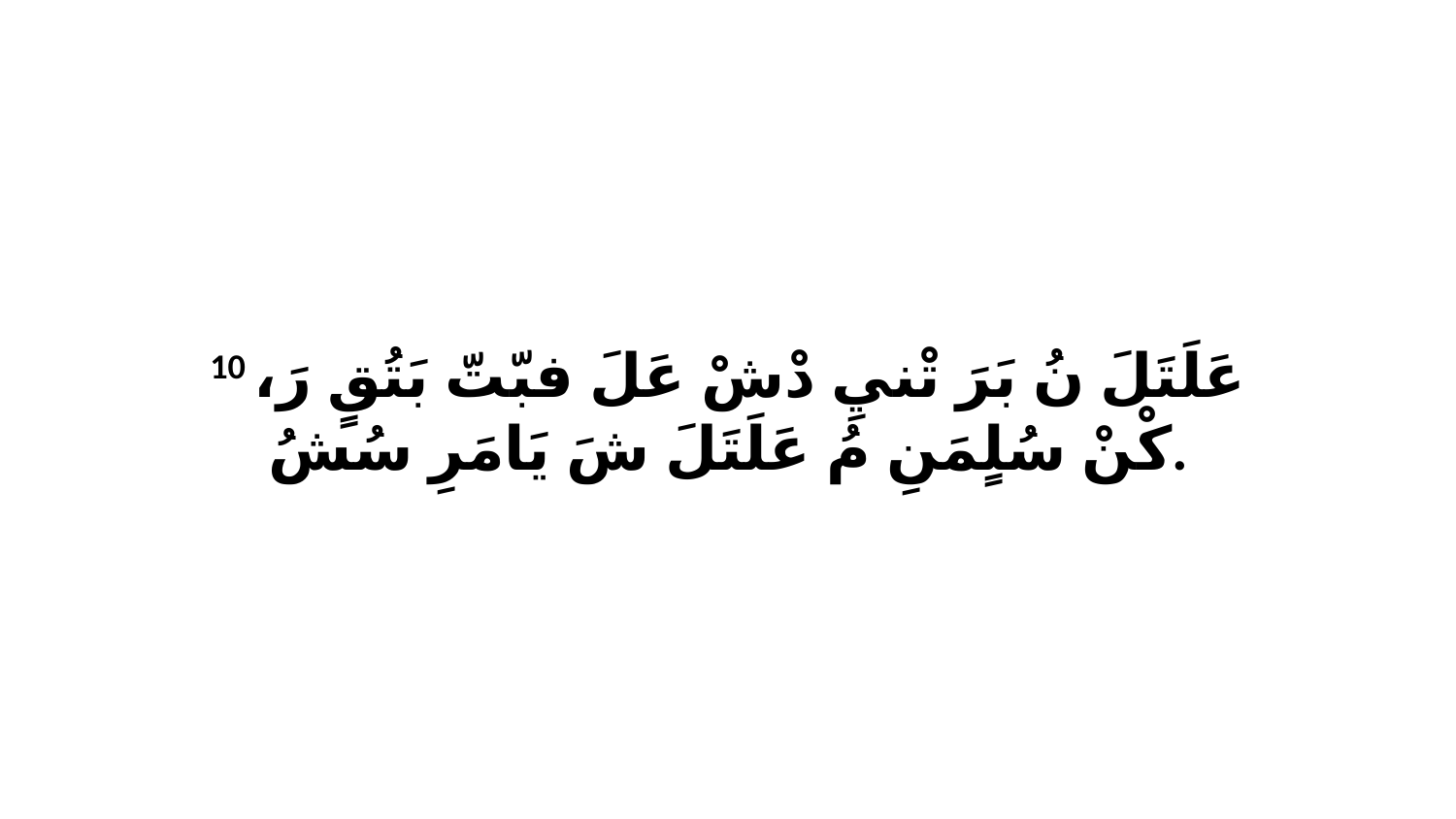

10 عَلَتَلَ نُ بَرَ تْنيِ دْشْ عَلَ فبّتّ بَتُقٍ رَ، كْنْ سُلٍمَنِ مُ عَلَتَلَ شَ يَامَرِ سُشُ.